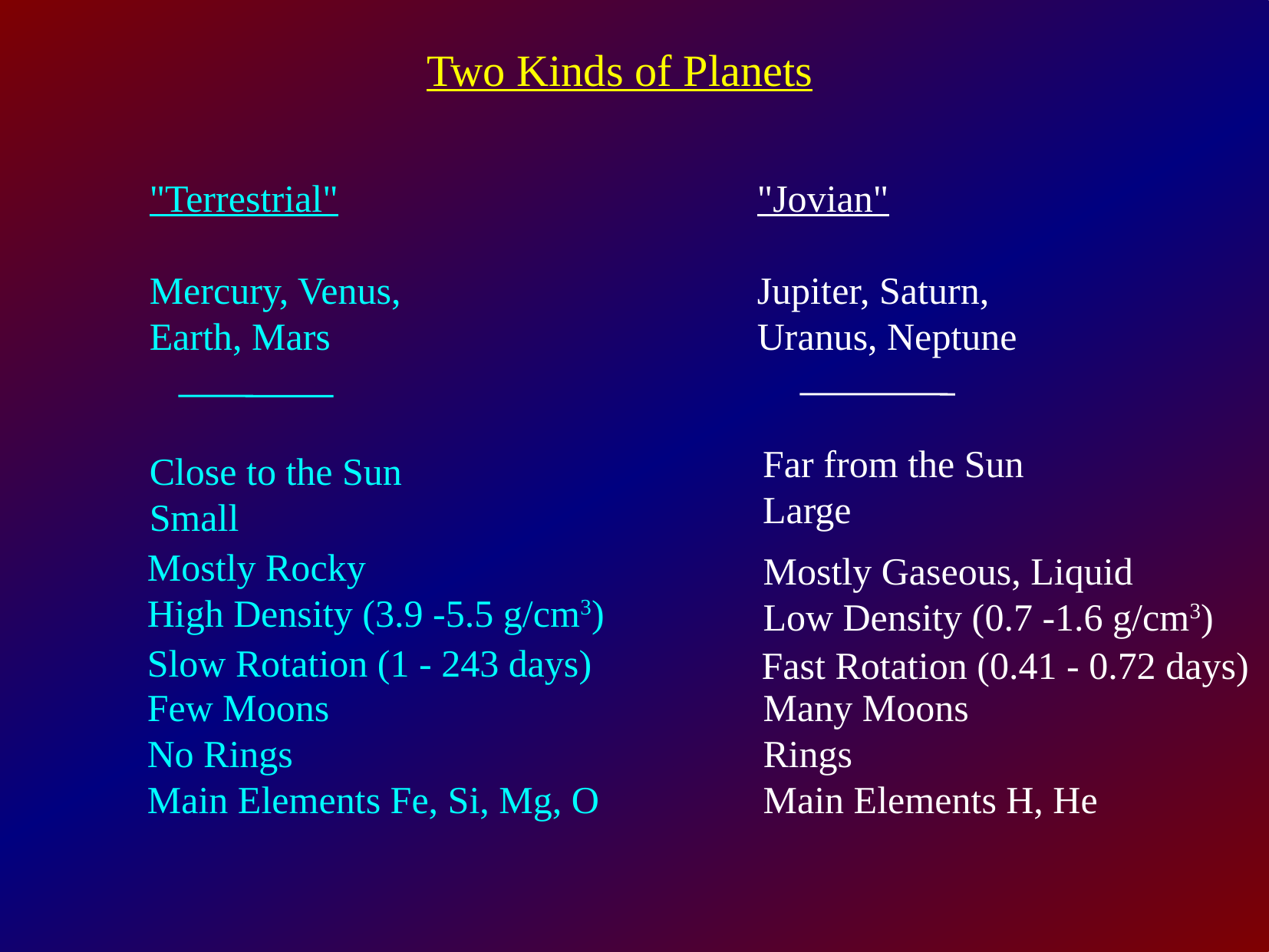

Two Kinds of Planets
"Terrestrial"

Mercury, Venus,
Earth, Mars
"Jovian"

Jupiter, Saturn, Uranus, Neptune

Far from the Sun
Large
Close to the Sun
Small
Mostly Rocky
High Density (3.9 -5.5 g/cm3)

Mostly Gaseous, Liquid
Low Density (0.7 -1.6 g/cm3)
Slow Rotation (1 - 243 days)
Fast Rotation (0.41 - 0.72 days)
Few Moons
No Rings
Main Elements Fe, Si, Mg, O
Many Moons
Rings
Main Elements H, He